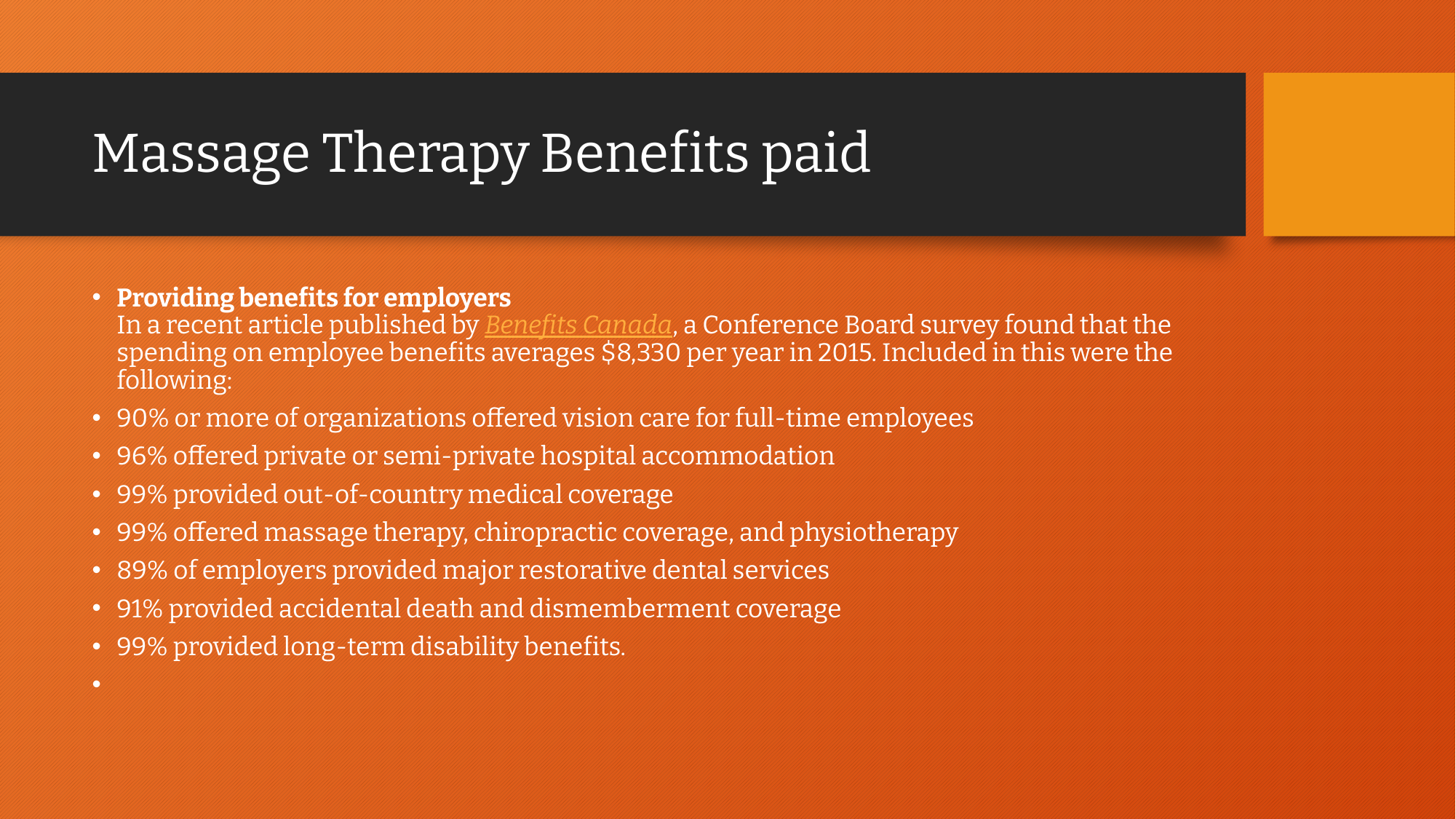

# Massage Therapy Benefits paid
Providing benefits for employers
In a recent article published by Benefits Canada, a Conference Board survey found that the spending on employee benefits averages $8,330 per year in 2015. Included in this were the following:
90% or more of organizations offered vision care for full-time employees
96% offered private or semi-private hospital accommodation
99% provided out-of-country medical coverage
99% offered massage therapy, chiropractic coverage, and physiotherapy
89% of employers provided major restorative dental services
91% provided accidental death and dismemberment coverage
99% provided long-term disability benefits.